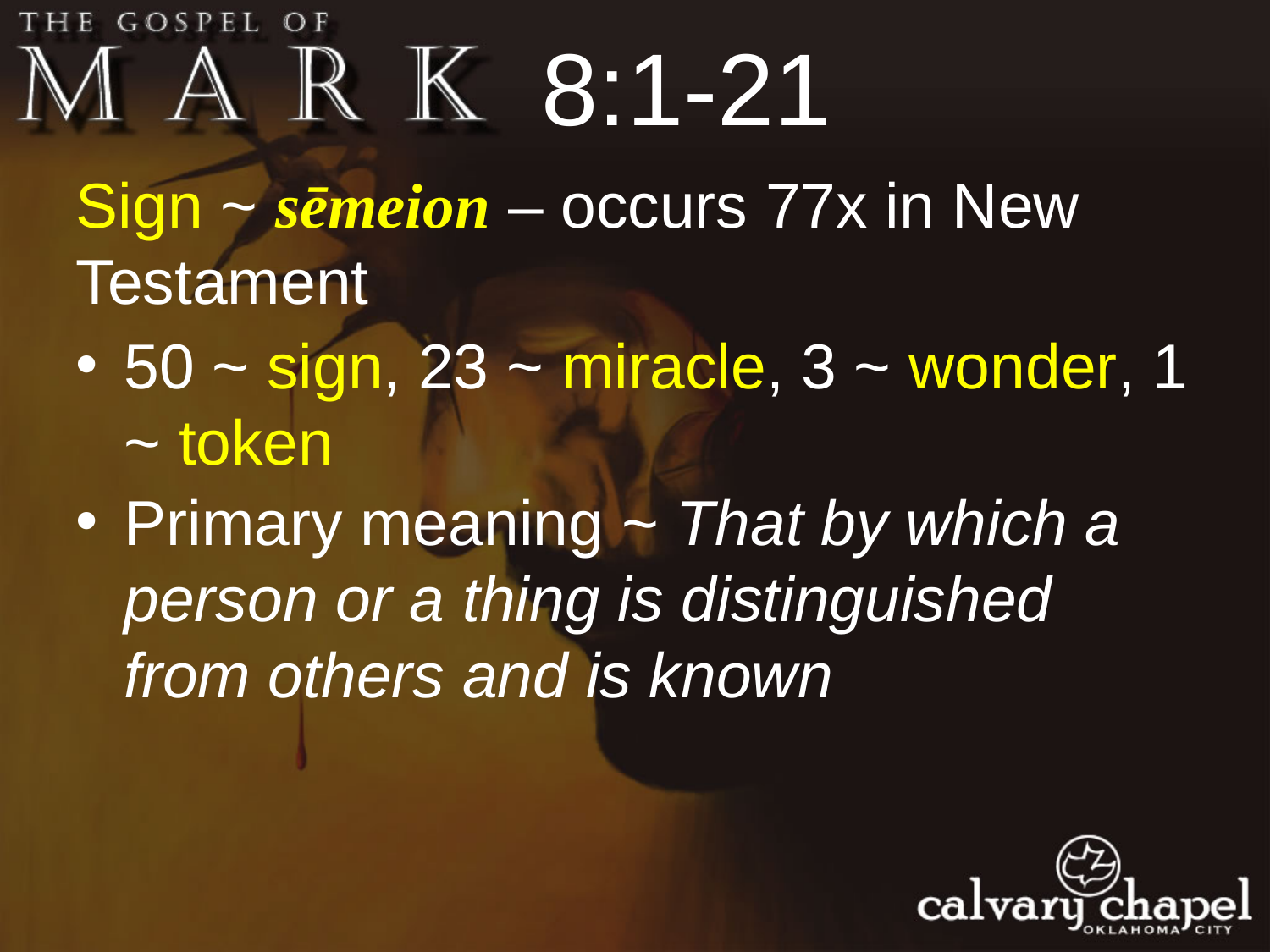

8:1-21
Sign ~ sēmeion – occurs 77x in New Testament
50 ~ sign, 23 ~ miracle, 3 ~ wonder, 1 ~ token
Primary meaning ~ That by which a person or a thing is distinguished from others and is known